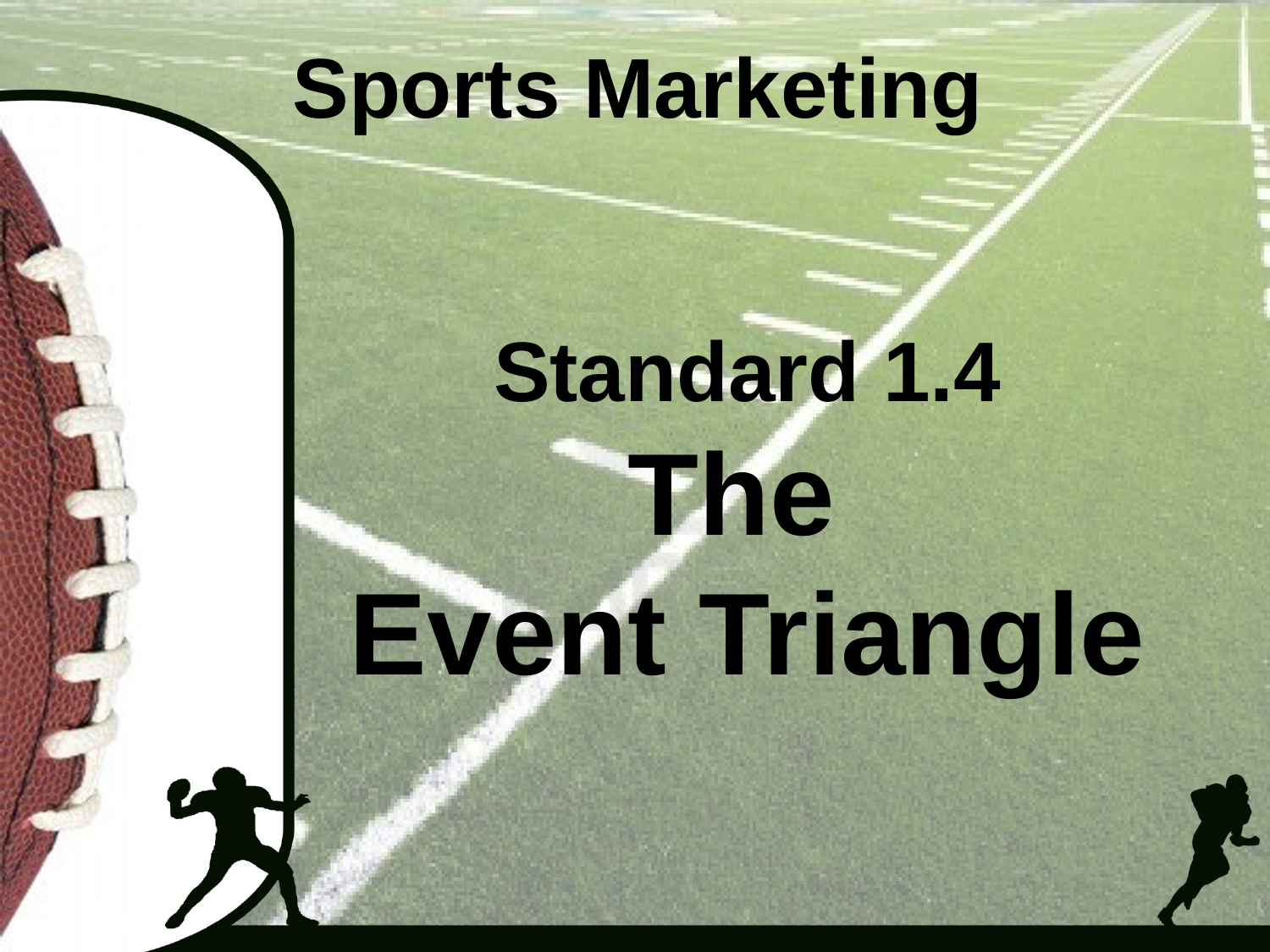

Sports Marketing
Standard 1.4
The
Event Triangle